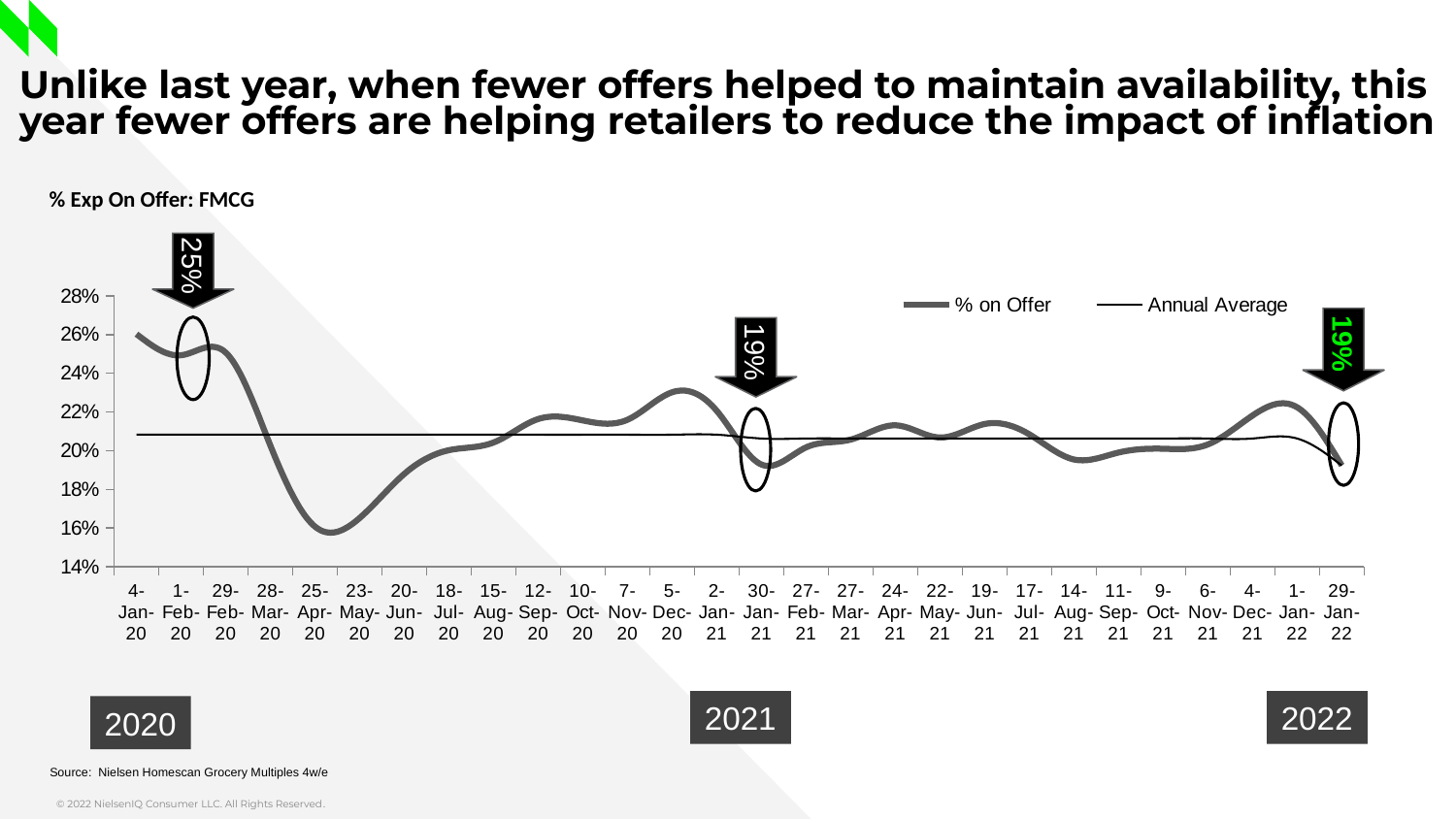

Unlike last year, when fewer offers helped to maintain availability, this year fewer offers are helping retailers to reduce the impact of inflation
% Exp On Offer: FMCG
25%

### Chart

| Category | % on Offer | Annual Average |
|---|---|---|
| 43834 | 0.26027653630519926 | 0.20825243545141056 |
| 43862 | 0.24935139687902197 | 0.20825243545141056 |
| 43890 | 0.25071579986412745 | 0.20825243545141056 |
| 43918 | 0.20264596545169855 | 0.20825243545141056 |
| 43946 | 0.16067121455801192 | 0.20825243545141056 |
| 43974 | 0.16515736226810898 | 0.20825243545141056 |
| 44002 | 0.18800072253949787 | 0.20825243545141056 |
| 44030 | 0.20023853306102332 | 0.20825243545141056 |
| 44058 | 0.20422627436079036 | 0.20825243545141056 |
| 44086 | 0.21636714185502476 | 0.20825243545141056 |
| 44114 | 0.21561998282273565 | 0.20825243545141056 |
| 44142 | 0.21600022011719194 | 0.20825243545141056 |
| 44170 | 0.23019641124563575 | 0.20825243545141056 |
| 44198 | 0.2205709434935656 | 0.20825243545141056 |
| 44226 | 0.1928176196722394 | 0.2062771771031207 |
| 44254 | 0.20168651991255868 | 0.2062771771031207 |
| 44282 | 0.20571746287933335 | 0.2062771771031207 |
| 44310 | 0.21309876720291776 | 0.2062771771031207 |
| 44338 | 0.20679934218718915 | 0.2062771771031207 |
| 44366 | 0.21376787486096194 | 0.2062771771031207 |
| 44394 | 0.2084538174468288 | 0.2062771771031207 |
| 44422 | 0.19544116035547995 | 0.2062771771031207 |
| 44450 | 0.19901723378952377 | 0.2062771771031207 |
| 44478 | 0.2009875790597594 | 0.2062771771031207 |
| 44506 | 0.20320677828231123 | 0.2062771771031207 |
| 44534 | 0.2181442777533364 | 0.2062771771031207 |
| 44562 | 0.22243989822863128 | 0.2062771771031207 |
| 44590 | 0.19235215397178734 | 0.19235215397178734 |
19%

19%

2021
2022
2020
Source:  Nielsen Homescan Grocery Multiples 4w/e